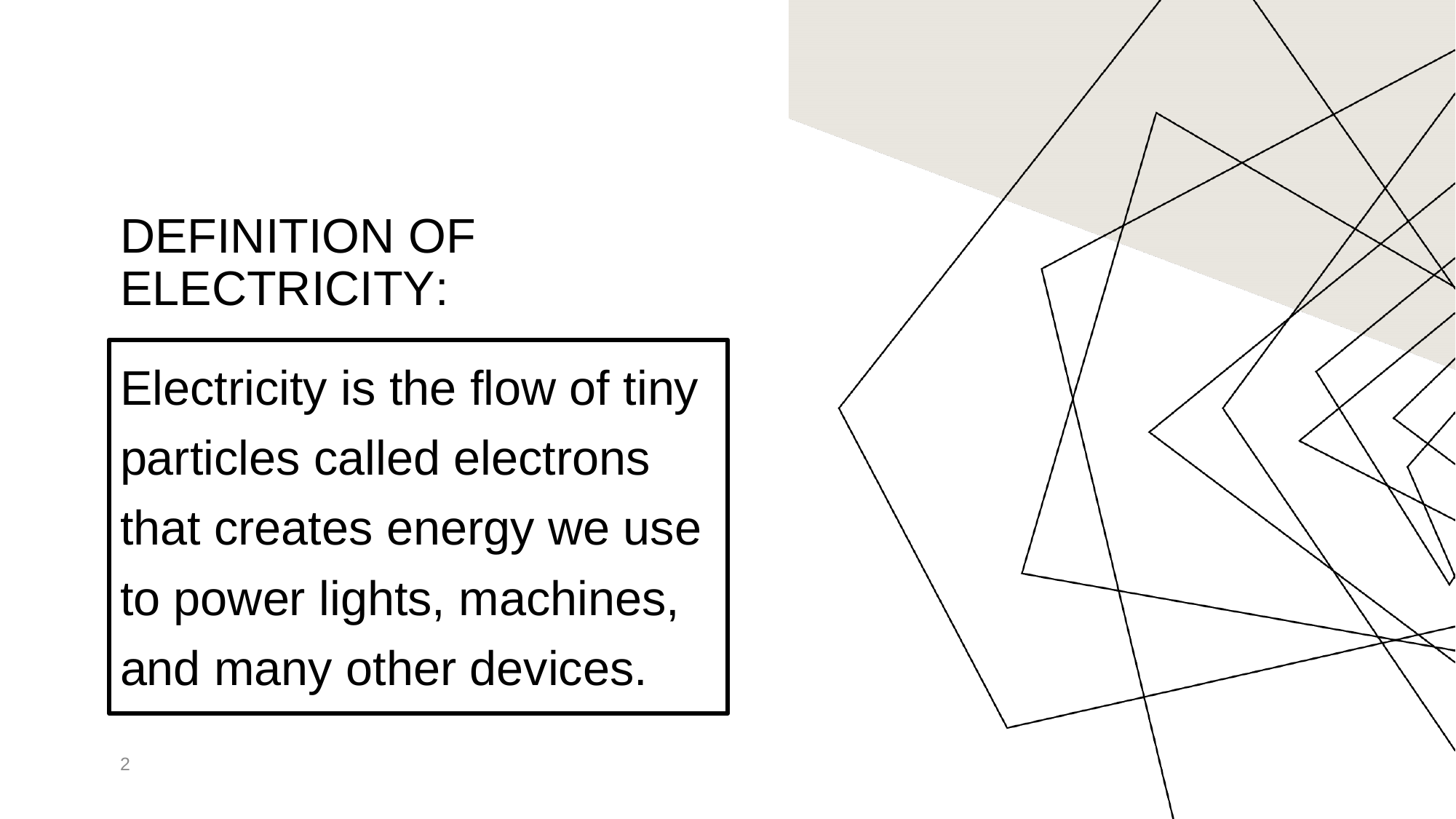

# definition of electricity:
Electricity is the flow of tiny particles called electrons that creates energy we use to power lights, machines, and many other devices.
2